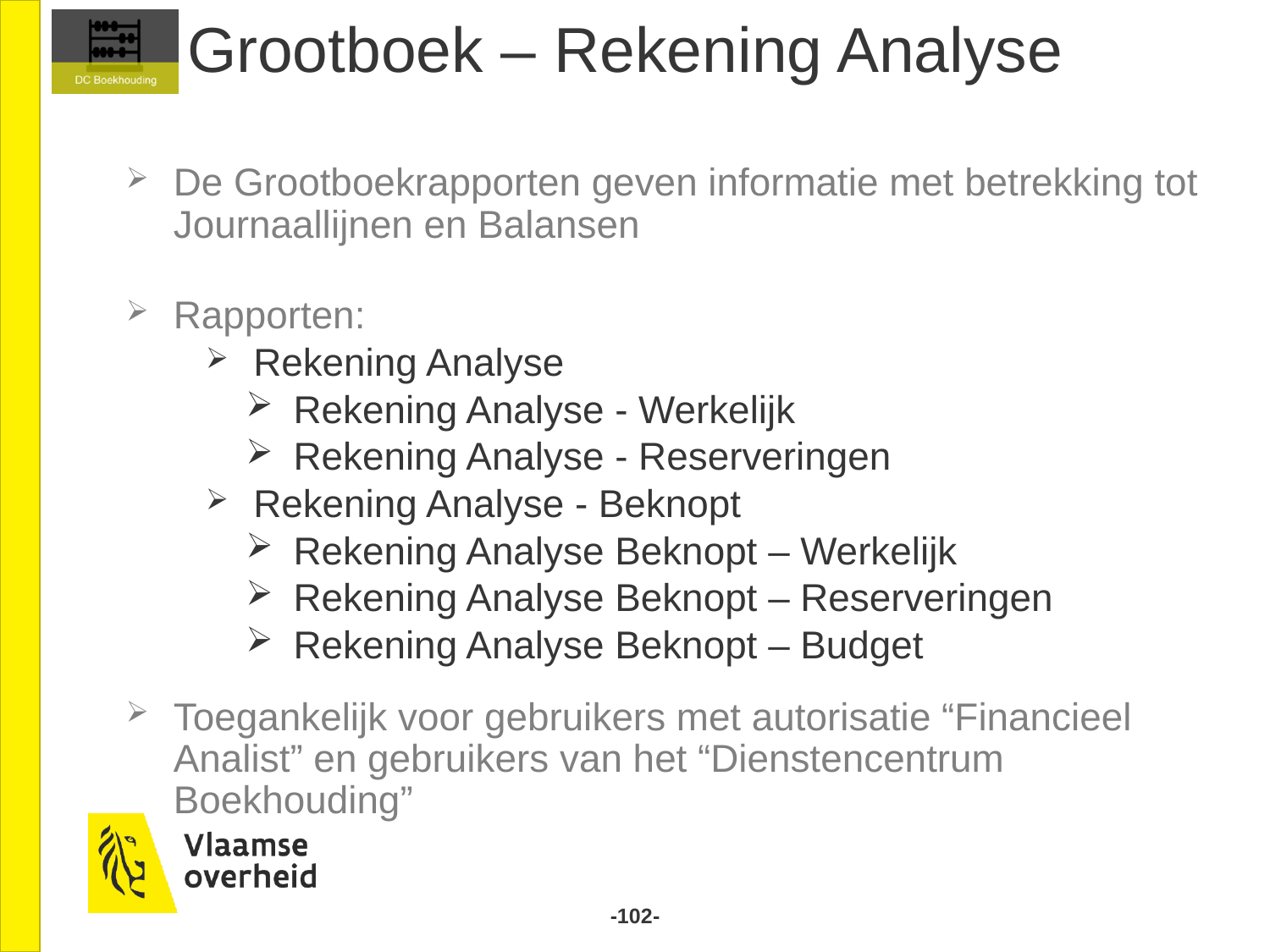

# Grootboek – Rekening Analyse
De Grootboekrapporten geven informatie met betrekking tot Journaallijnen en Balansen

Rapporten:
Rekening Analyse
Rekening Analyse - Werkelijk
Rekening Analyse - Reserveringen
Rekening Analyse - Beknopt
Rekening Analyse Beknopt – Werkelijk
Rekening Analyse Beknopt – Reserveringen
Rekening Analyse Beknopt – Budget

Toegankelijk voor gebruikers met autorisatie “Financieel Analist” en gebruikers van het “Dienstencentrum Boekhouding”